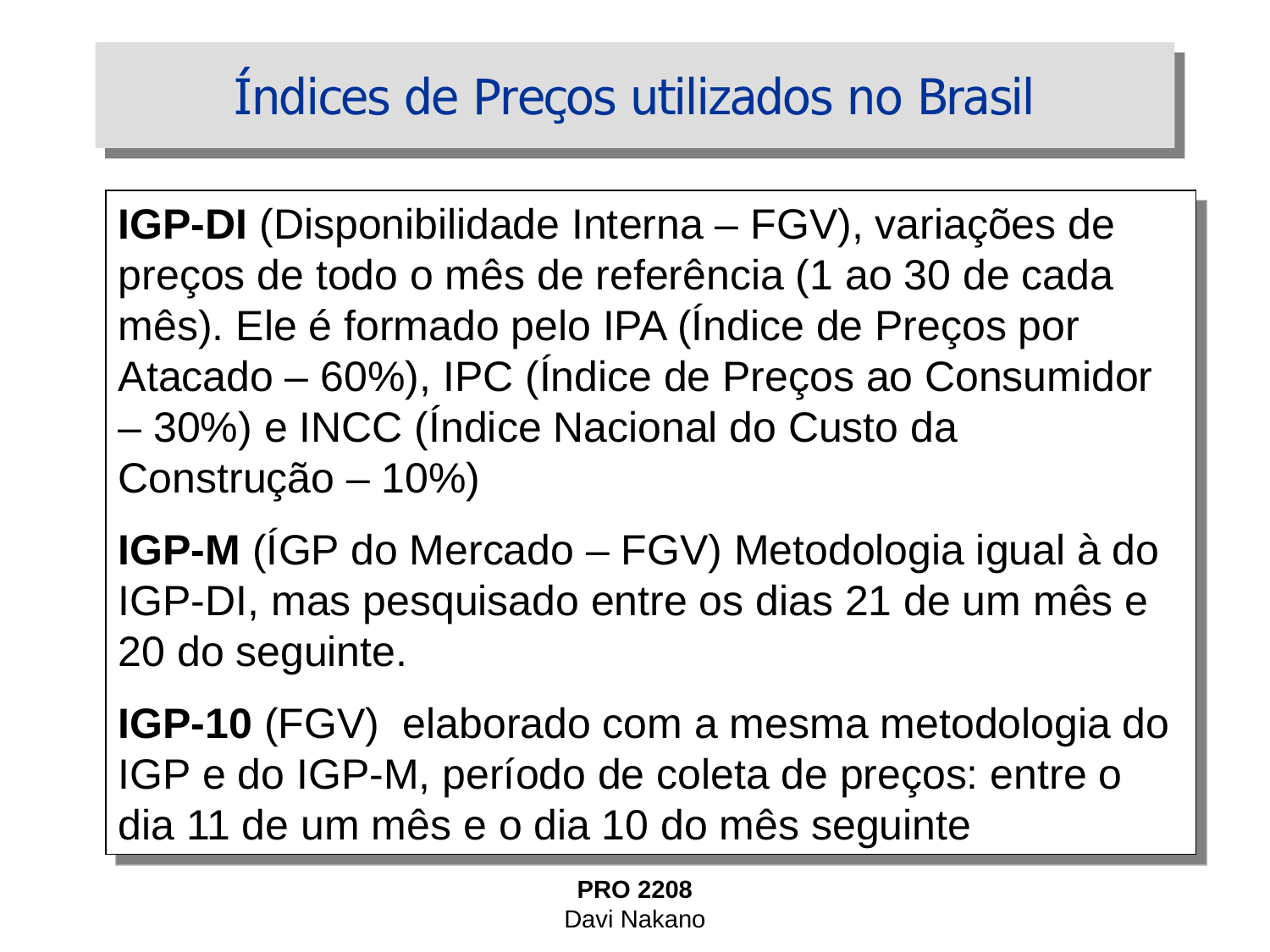

# Índices de Preços utilizados no Brasil
IGP-DI (Disponibilidade Interna – FGV), variações de preços de todo o mês de referência (1 ao 30 de cada mês). Ele é formado pelo IPA (Índice de Preços por Atacado – 60%), IPC (Índice de Preços ao Consumidor – 30%) e INCC (Índice Nacional do Custo da Construção – 10%)
IGP-M (ÍGP do Mercado – FGV) Metodologia igual à do IGP-DI, mas pesquisado entre os dias 21 de um mês e 20 do seguinte.
IGP-10 (FGV)  elaborado com a mesma metodologia do IGP e do IGP-M, período de coleta de preços: entre o dia 11 de um mês e o dia 10 do mês seguinte

PRO 2208
Davi Nakano